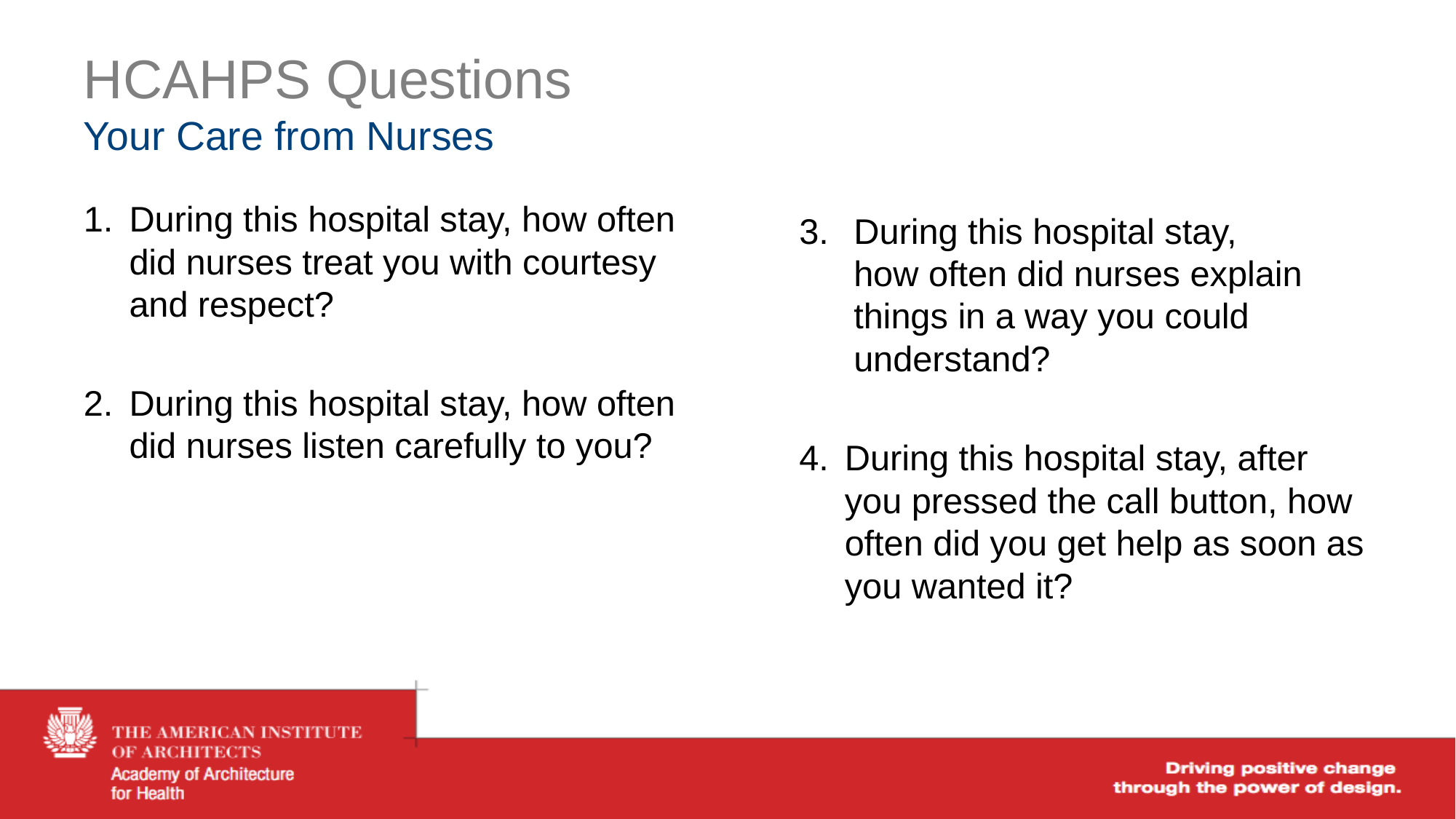

# HCAHPS Questions Your Care from Nurses
During this hospital stay,
how often did nurses explain things in a way you could understand?

During this hospital stay, after you pressed the call button, how often did you get help as soon as you wanted it?
During this hospital stay, how often did nurses treat you with courtesy and respect?

During this hospital stay, how often did nurses listen carefully to you?